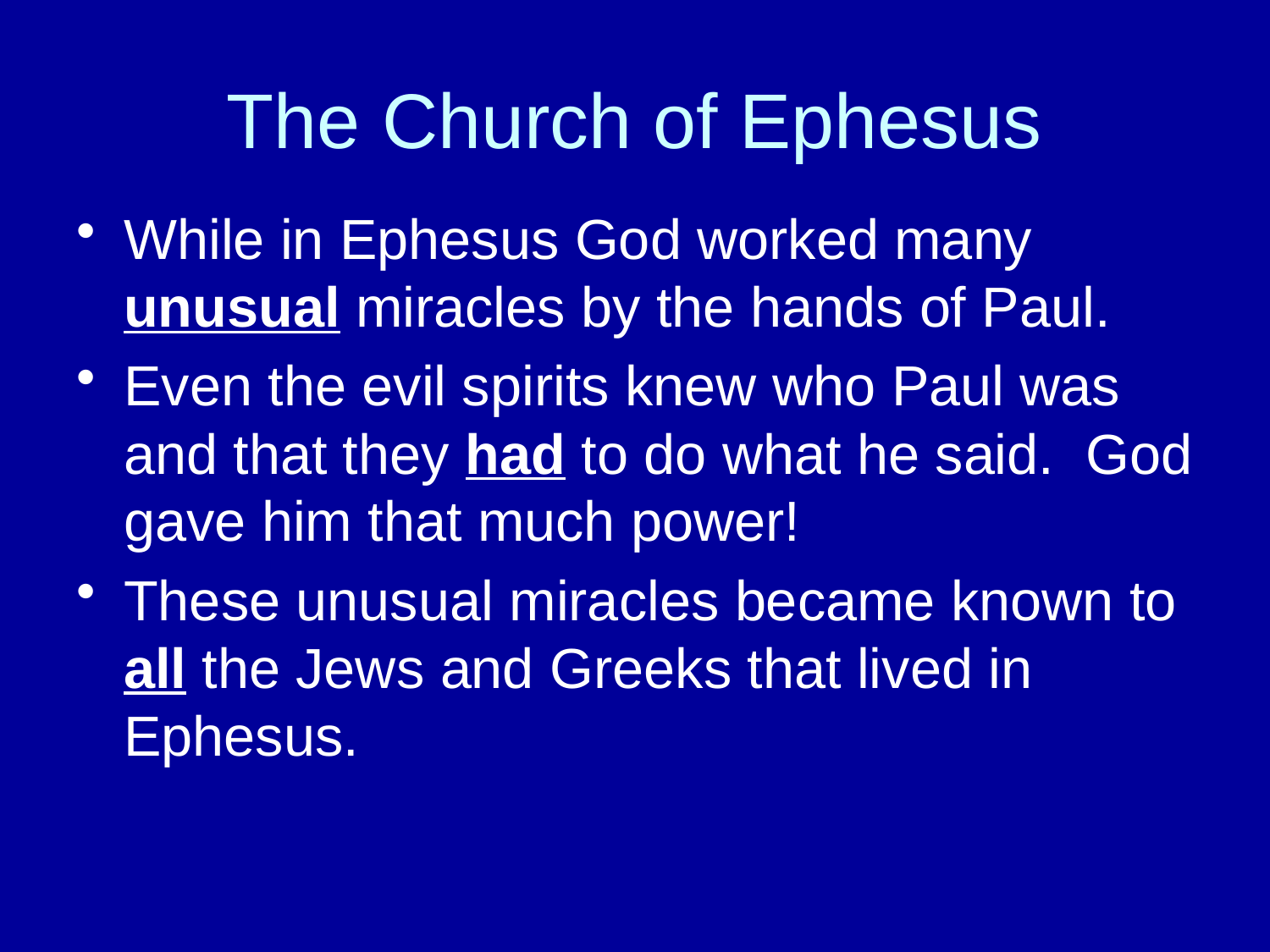

# The Church of Ephesus
While in Ephesus God worked many unusual miracles by the hands of Paul.
Even the evil spirits knew who Paul was and that they had to do what he said.  God gave him that much power!
These unusual miracles became known to all the Jews and Greeks that lived in Ephesus.